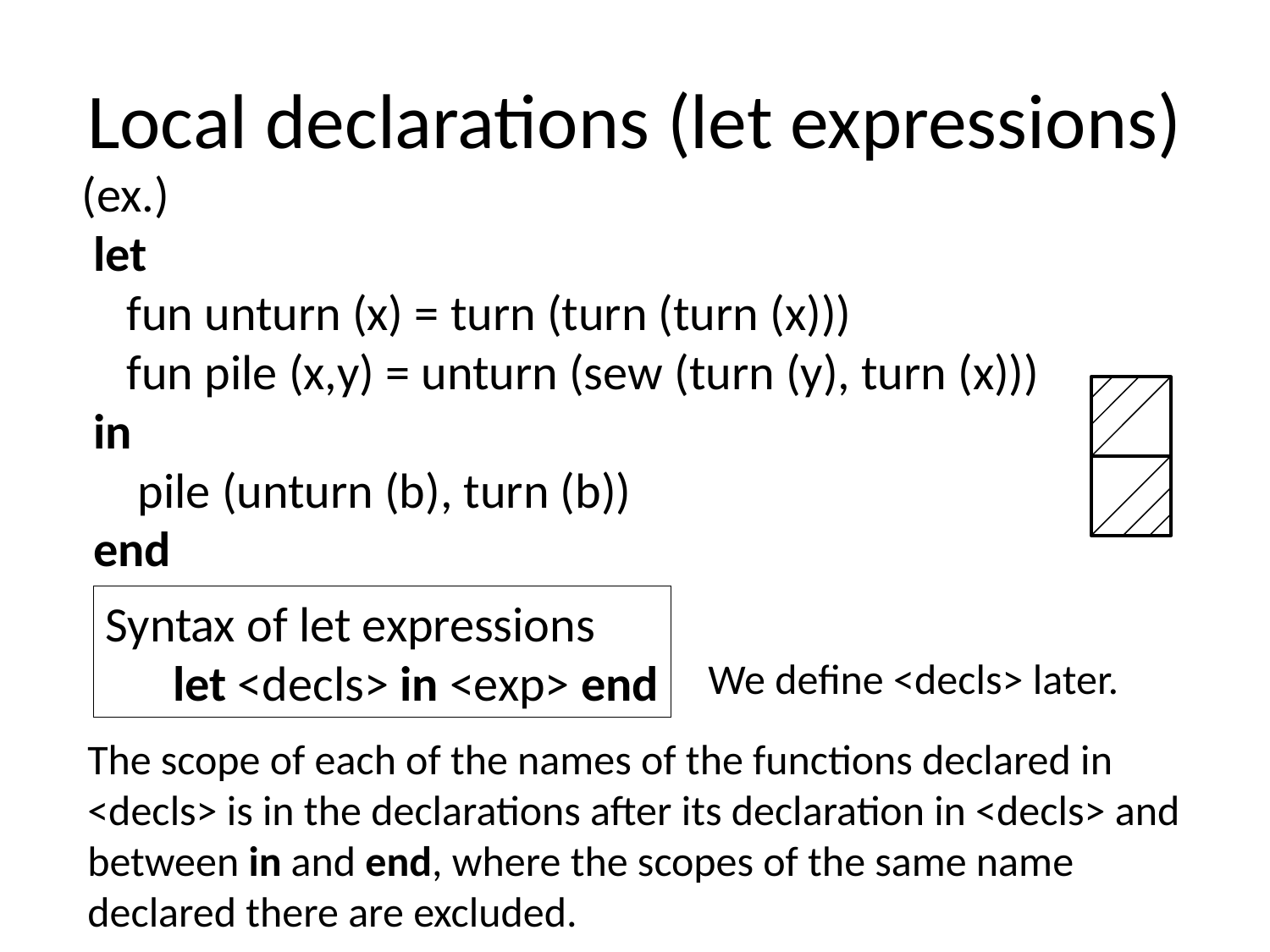

# Local declarations (let expressions)
(ex.)
 let
    fun unturn (x) = turn (turn (turn (x)))
    fun pile (x,y) = unturn (sew (turn (y), turn (x)))
 in
     pile (unturn (b), turn (b))
 end

Syntax of let expressions
      let <decls> in <exp> end
We define <decls> later.
The scope of each of the names of the functions declared in <decls> is in the declarations after its declaration in <decls> and between in and end, where the scopes of the same name declared there are excluded.